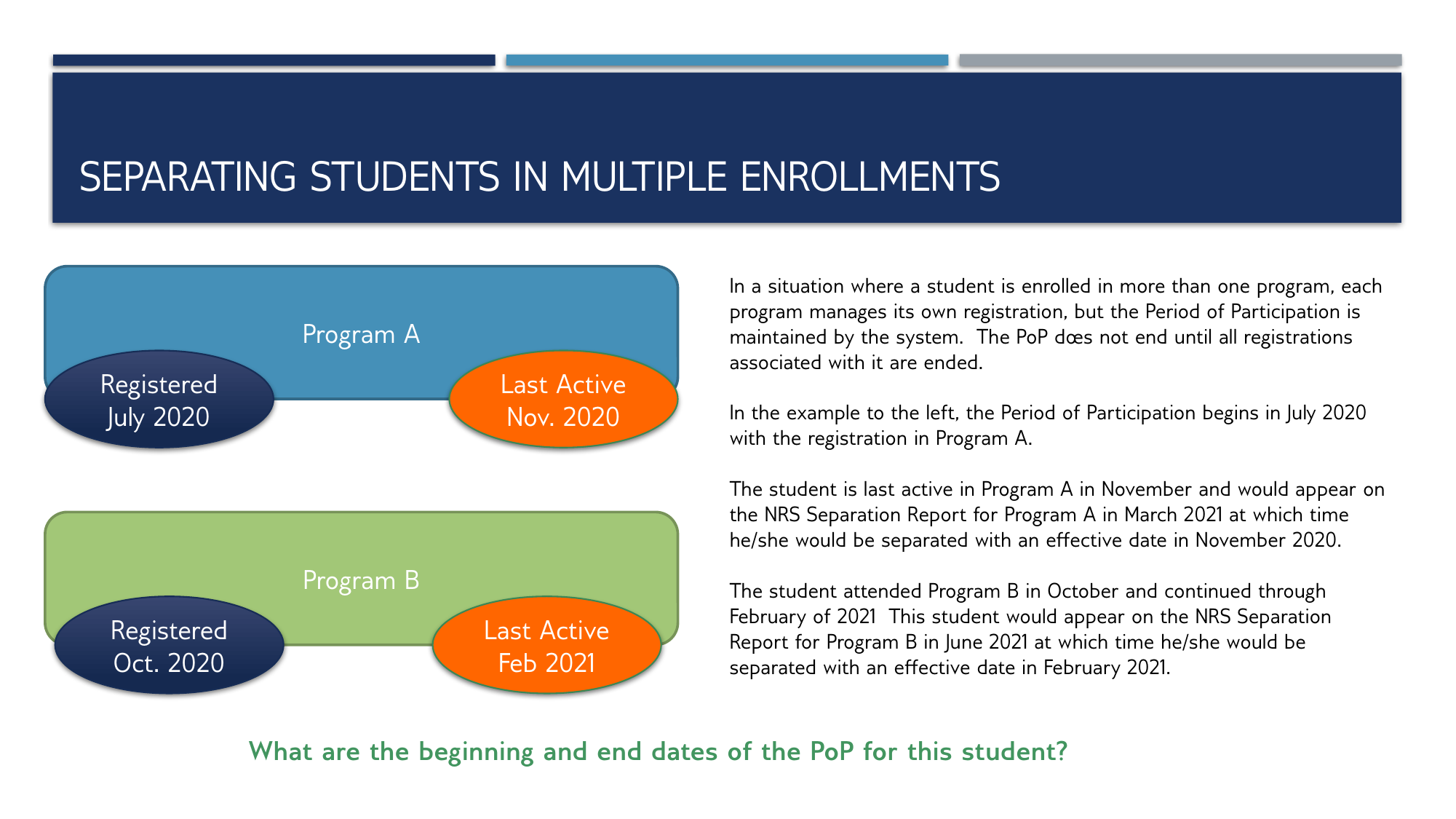

# Separating students in multiple enrollments
Program A
In a situation where a student is enrolled in more than one program, each program manages its own registration, but the Period of Participation is maintained by the system.  The PoP does not end until all registrations associated with it are ended.

In the example to the left, the Period of Participation begins in July 2020 with the registration in Program A.

The student is last active in Program A in November and would appear on the NRS Separation Report for Program A in March 2021 at which time he/she would be separated with an effective date in November 2020.

The student attended Program B in October and continued through February of 2021  This student would appear on the NRS Separation Report for Program B in June 2021 at which time he/she would be separated with an effective date in February 2021.
Registered July 2020
Last Active Nov. 2020
Program B
Registered Oct. 2020
Last Active Feb 2021
What are the beginning and end dates of the PoP for this student?